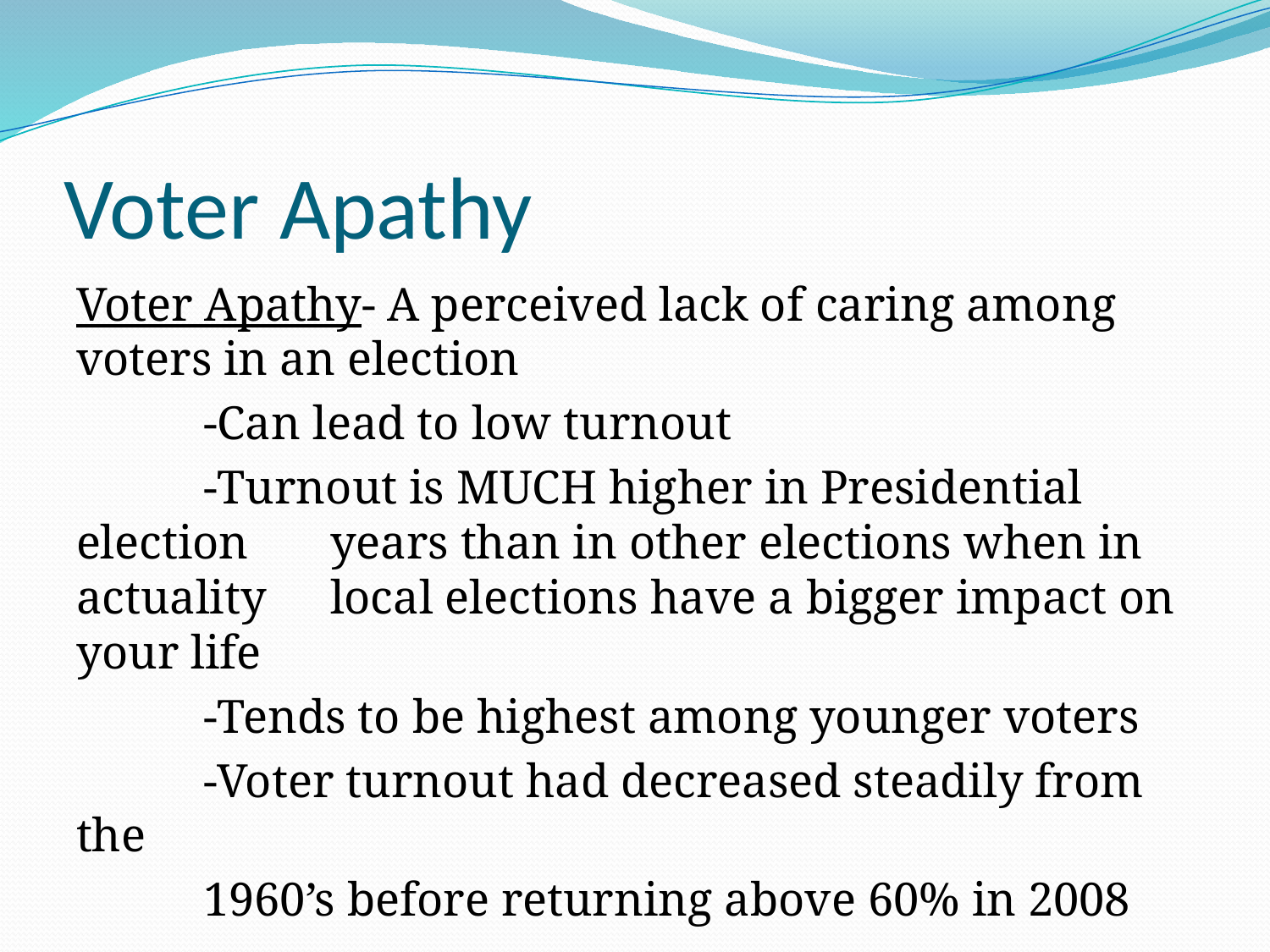

# Voter Apathy
Voter Apathy- A perceived lack of caring among voters in an election
	-Can lead to low turnout
	-Turnout is MUCH higher in Presidential election 	years than in other elections when in actuality 	local elections have a bigger impact on your life
	-Tends to be highest among younger voters
	-Voter turnout had decreased steadily from the
	1960’s before returning above 60% in 2008